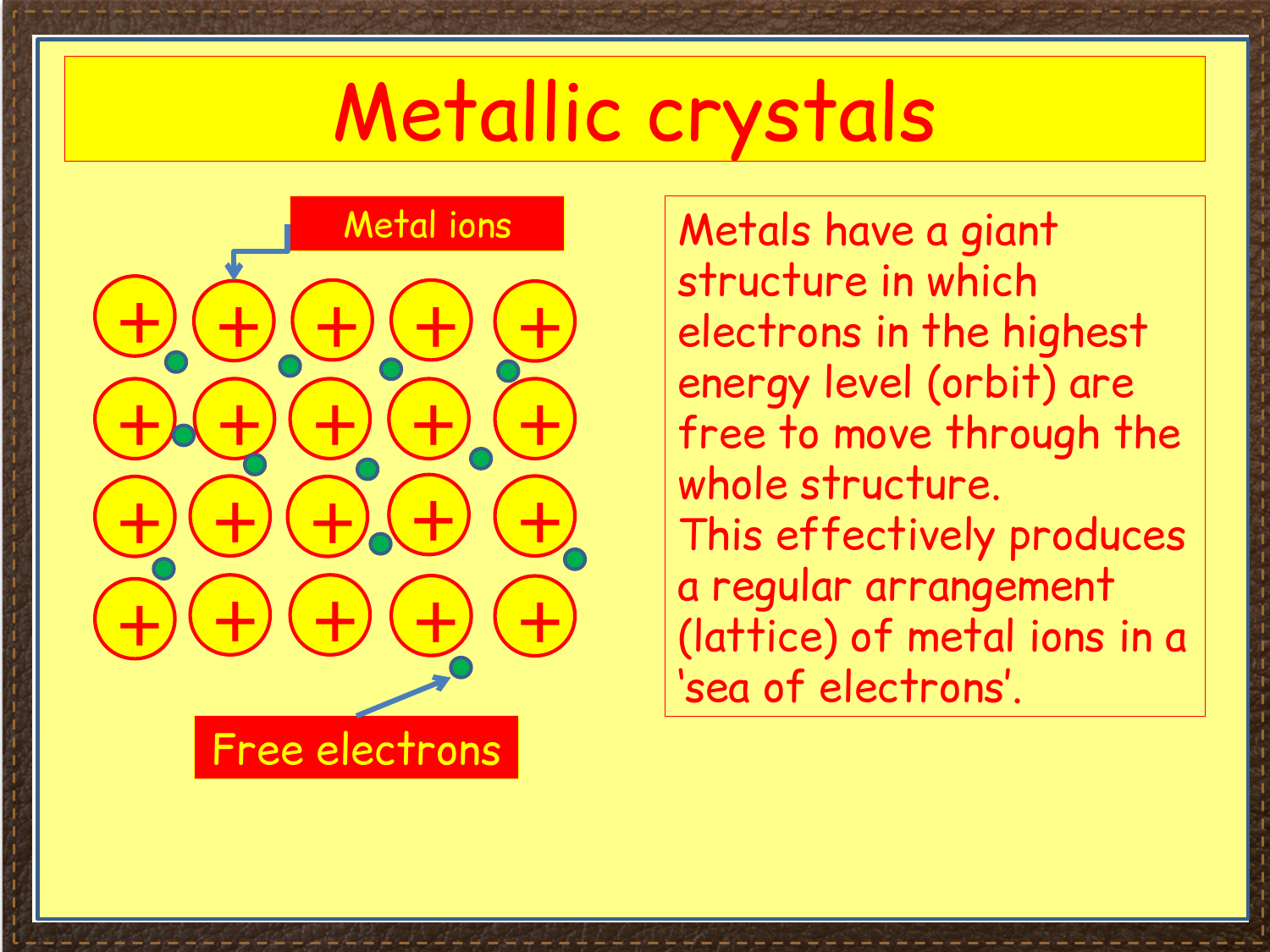

#

Metallic crystals
Metal ions
Metals have a giant structure in which electrons in the highest energy level (orbit) are free to move through the whole structure.
This effectively produces a regular arrangement (lattice) of metal ions in a ‘sea of electrons’.
+
+
+
+
+

+
+
+
+
+

+
+
+
+
+

+
+
+
+
+

Free electrons